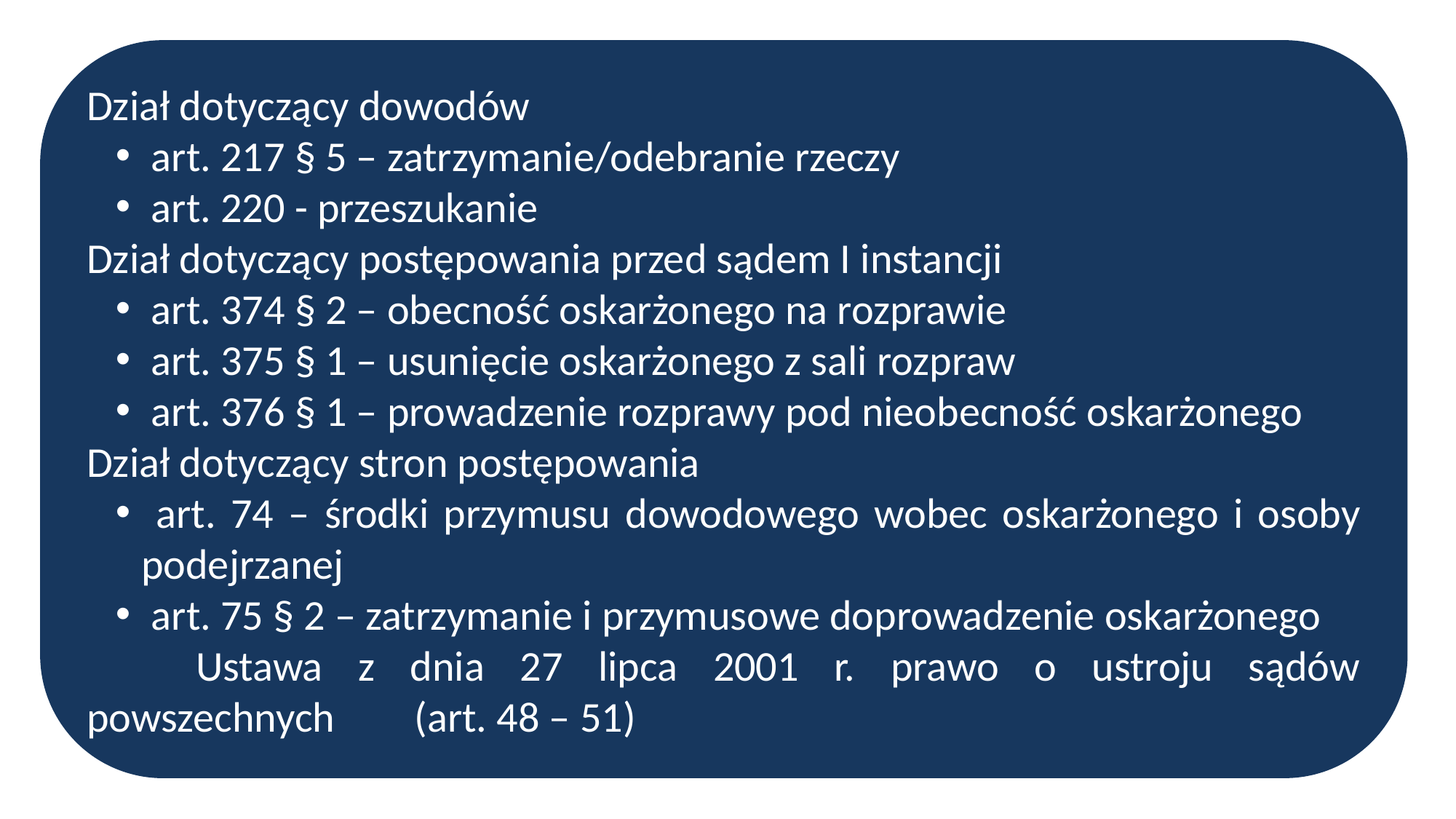

Dział dotyczący dowodów
 art. 217 § 5 – zatrzymanie/odebranie rzeczy
 art. 220 - przeszukanie
Dział dotyczący postępowania przed sądem I instancji
 art. 374 § 2 – obecność oskarżonego na rozprawie
 art. 375 § 1 – usunięcie oskarżonego z sali rozpraw
 art. 376 § 1 – prowadzenie rozprawy pod nieobecność oskarżonego
Dział dotyczący stron postępowania
 art. 74 – środki przymusu dowodowego wobec oskarżonego i osoby podejrzanej
 art. 75 § 2 – zatrzymanie i przymusowe doprowadzenie oskarżonego
	Ustawa z dnia 27 lipca 2001 r. prawo o ustroju sądów powszechnych 	(art. 48 – 51)